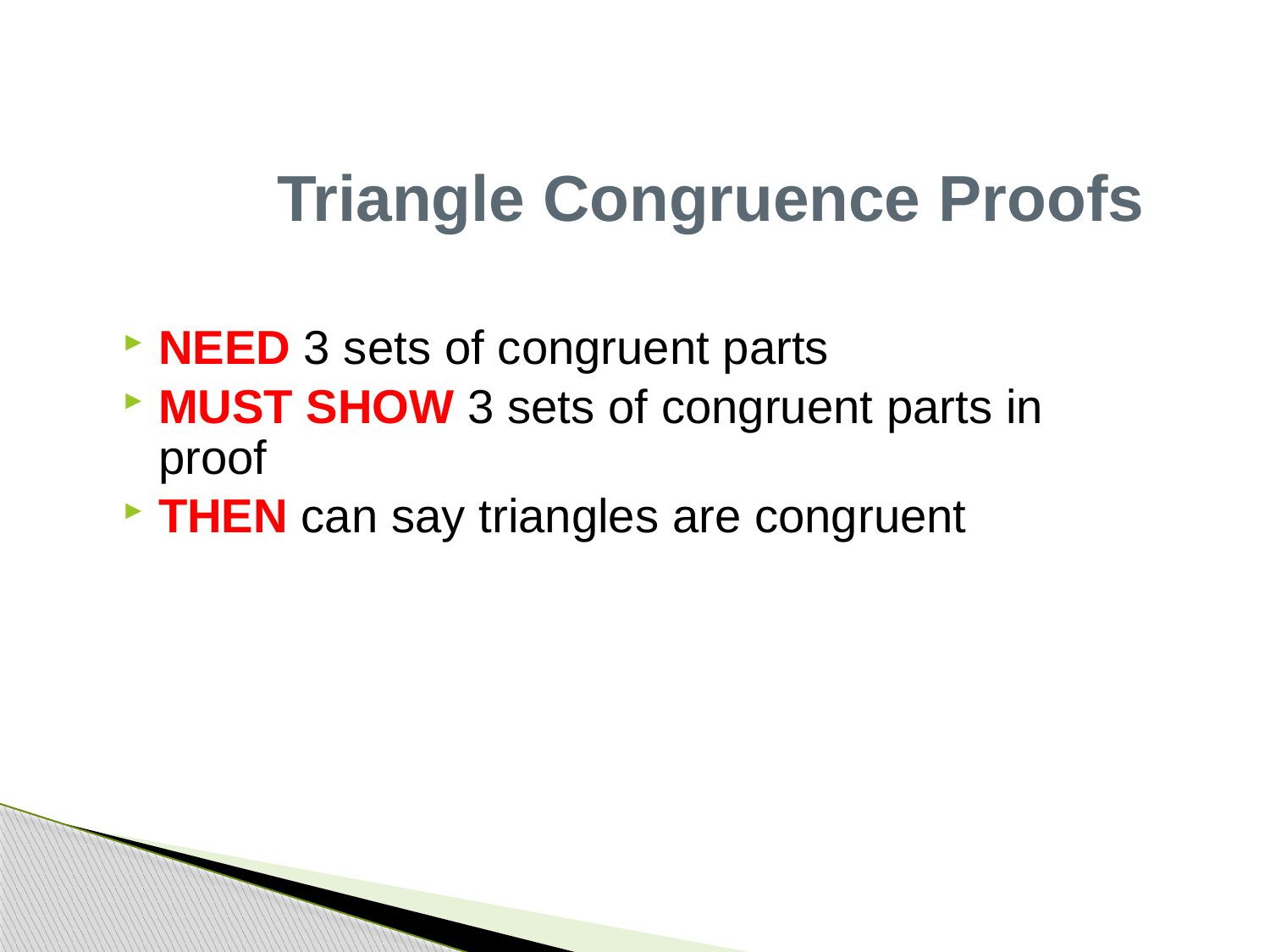

# Triangle Congruence Proofs
NEED 3 sets of congruent parts
MUST SHOW 3 sets of congruent parts in proof
THEN can say triangles are congruent